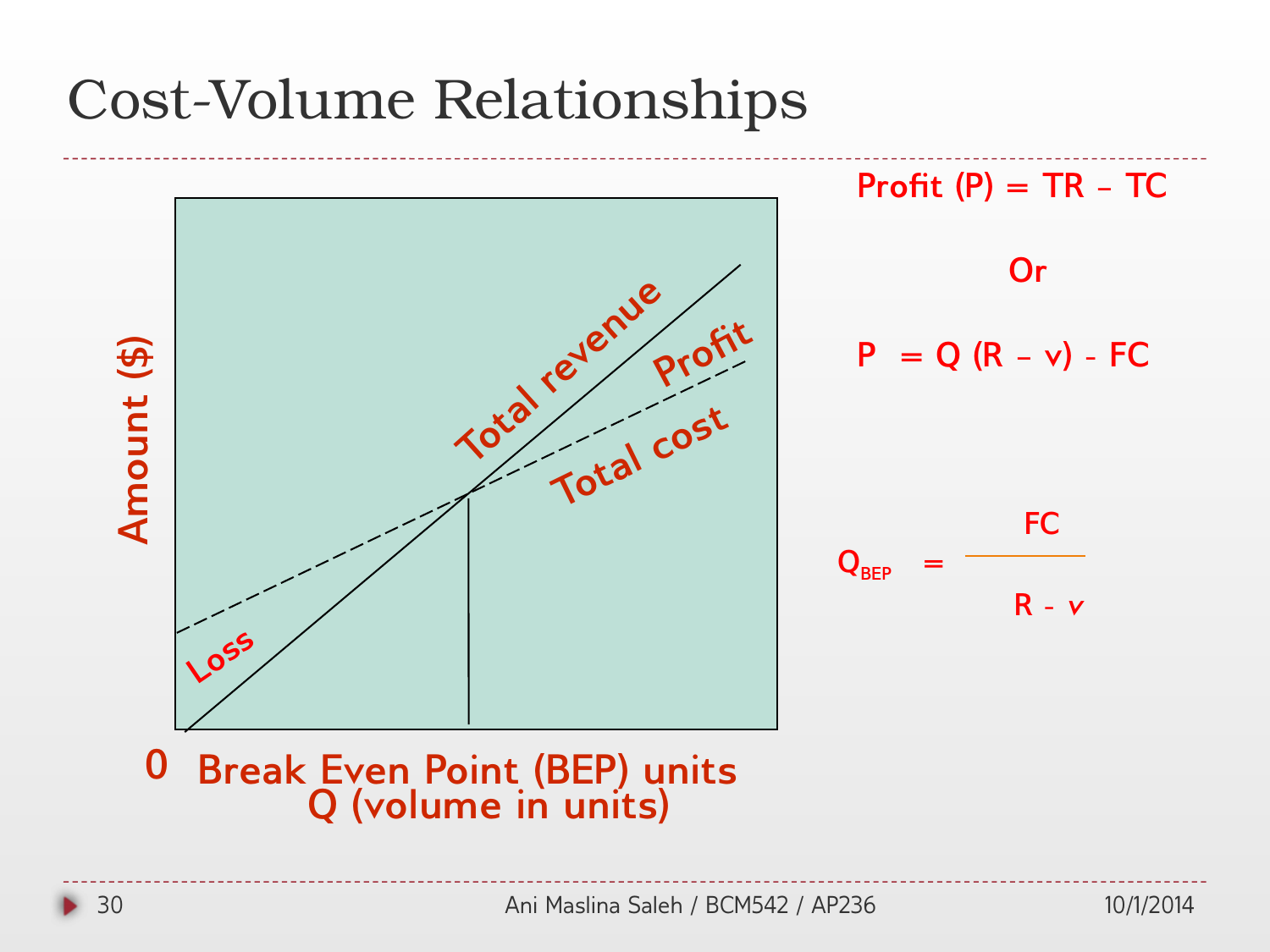

# Cost-Volume Relationships
Profit (P) = TR – TC

Or

P  = Q (R – v) - FC

Profit
Total revenue

Amount ($)

Total cost

0
Break Even Point (BEP) units
Q (volume in units)
                  FC
QBEP   =
                 R - v
Loss
30
Ani Maslina Saleh / BCM542 / AP236
10/1/2014